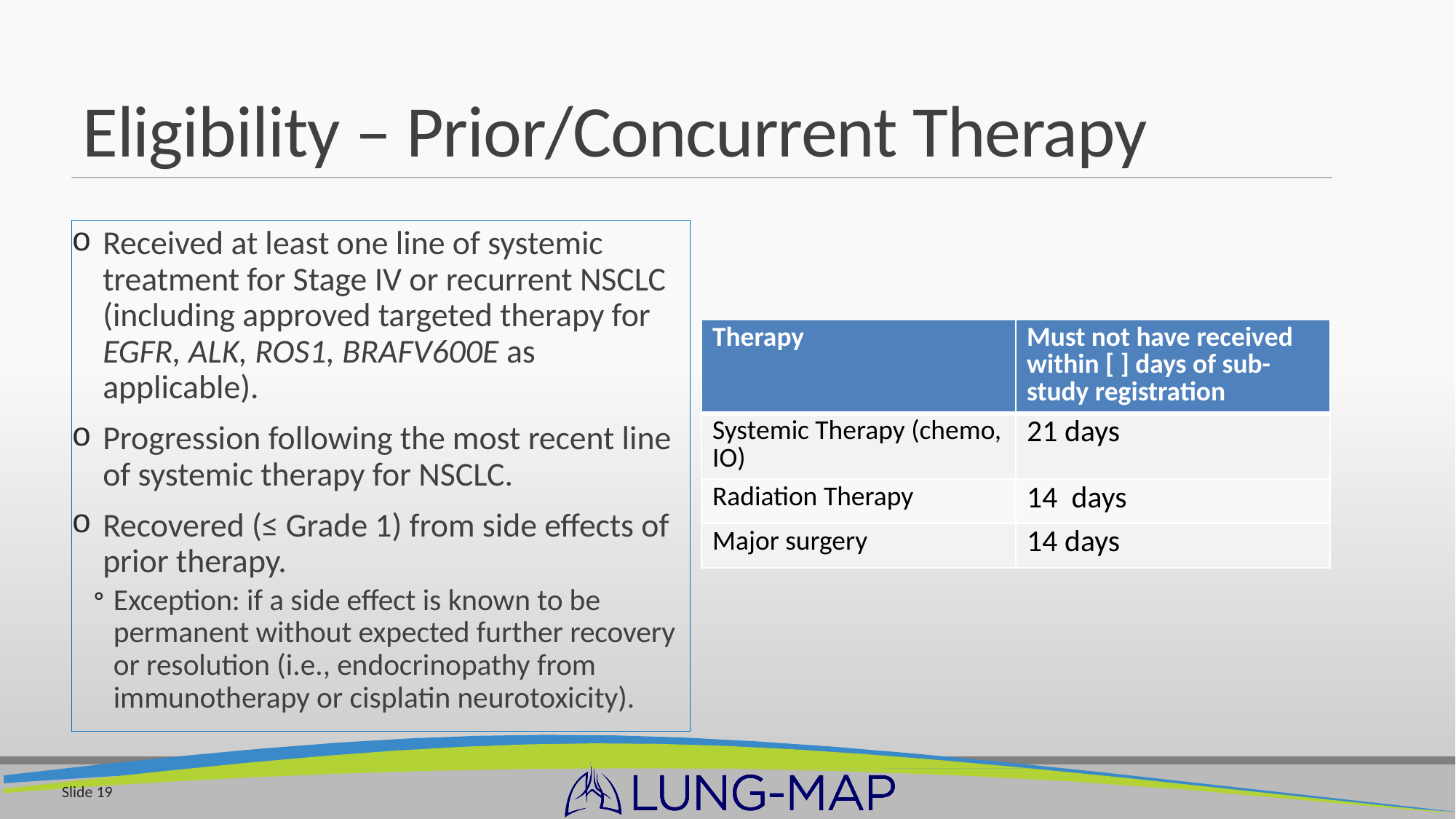

# Eligibility – Prior/Concurrent Therapy
Received at least one line of systemic treatment for Stage IV or recurrent NSCLC (including approved targeted therapy for EGFR, ALK, ROS1, BRAFV600E as applicable).
Progression following the most recent line of systemic therapy for NSCLC.
Recovered (≤ Grade 1) from side effects of prior therapy.
Exception: if a side effect is known to be permanent without expected further recovery or resolution (i.e., endocrinopathy from immunotherapy or cisplatin neurotoxicity).

| Therapy | Must not have received within [ ] days of sub-study registration |
| --- | --- |
| Systemic Therapy (chemo, IO) | 21 days |
| Radiation Therapy | 14 days |
| Major surgery | 14 days |
Slide 19